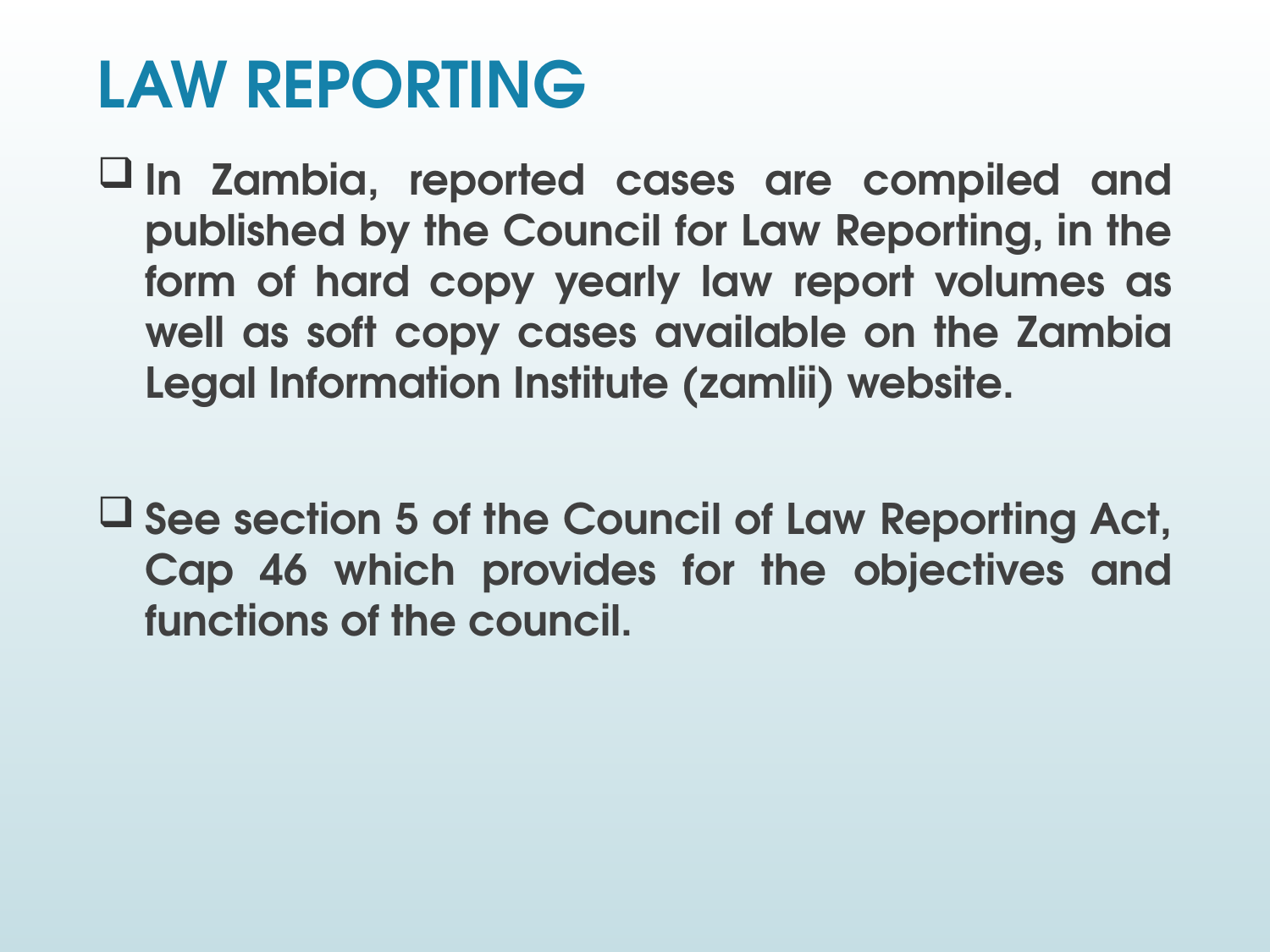

# LAW REPORTING
In Zambia, reported cases are compiled and published by the Council for Law Reporting, in the form of hard copy yearly law report volumes as well as soft copy cases available on the Zambia Legal Information Institute (zamlii) website.

See section 5 of the Council of Law Reporting Act, Cap 46 which provides for the objectives and functions of the council.